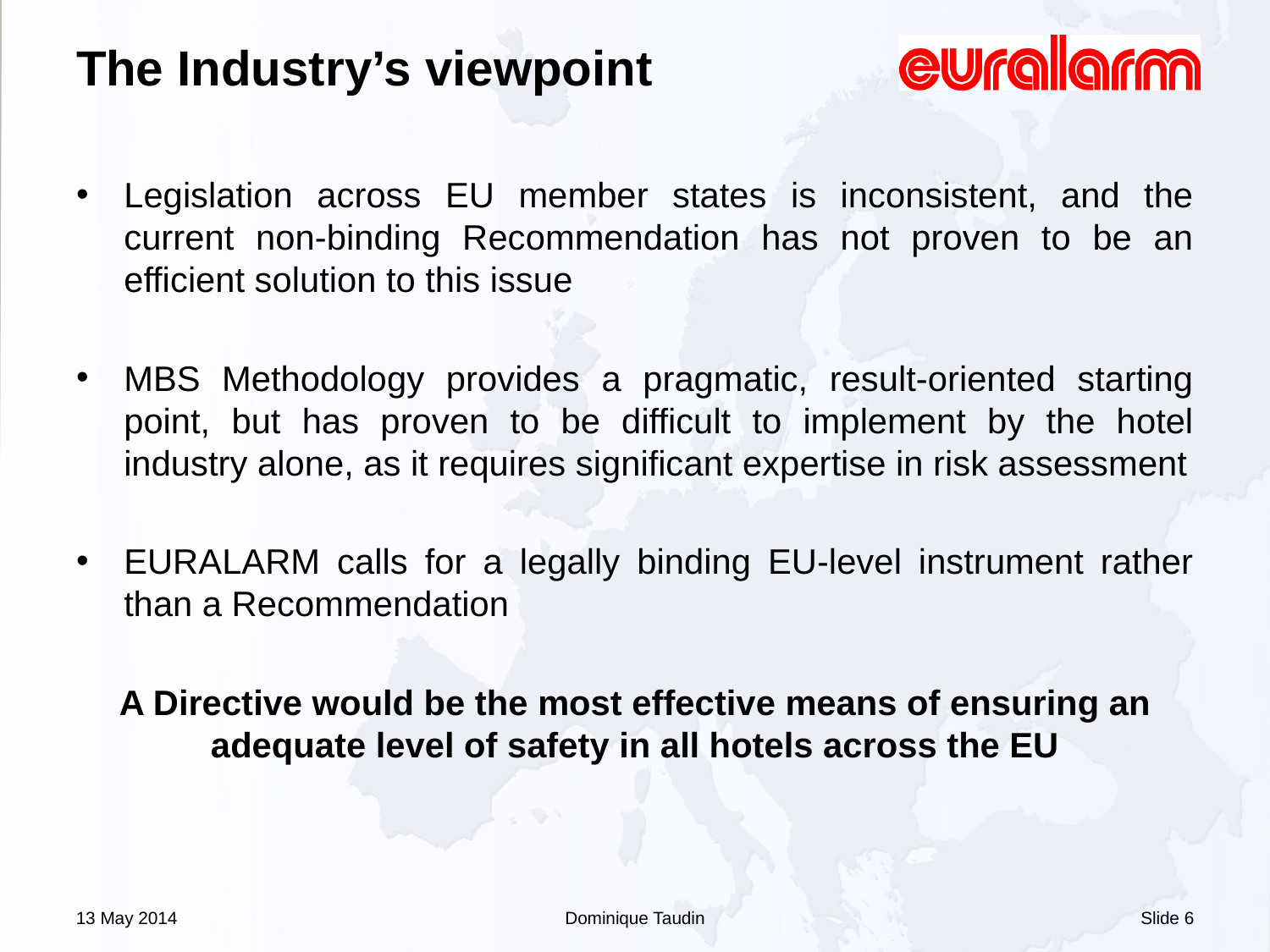

# The Industry’s viewpoint
Legislation across EU member states is inconsistent, and the current non-binding Recommendation has not proven to be an efficient solution to this issue

MBS Methodology provides a pragmatic, result-oriented starting point, but has proven to be difficult to implement by the hotel industry alone, as it requires significant expertise in risk assessment

EURALARM calls for a legally binding EU-level instrument rather than a Recommendation

A Directive would be the most effective means of ensuring an adequate level of safety in all hotels across the EU
13 May 2014
Dominique Taudin
Slide 6